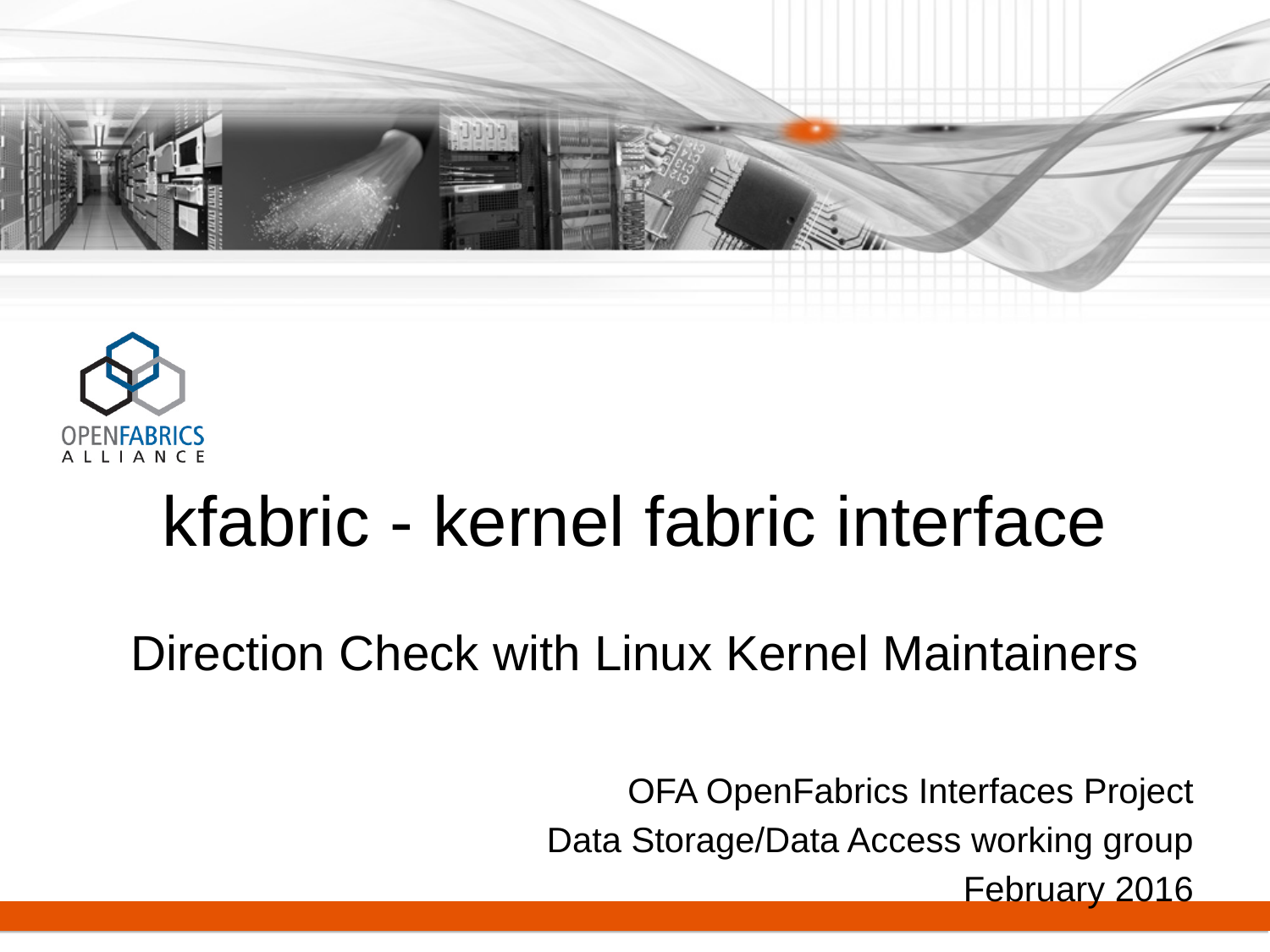

kfabric - kernel fabric interface
Direction Check with Linux Kernel Maintainers
OFA OpenFabrics Interfaces Project
Data Storage/Data Access working group
February 2016